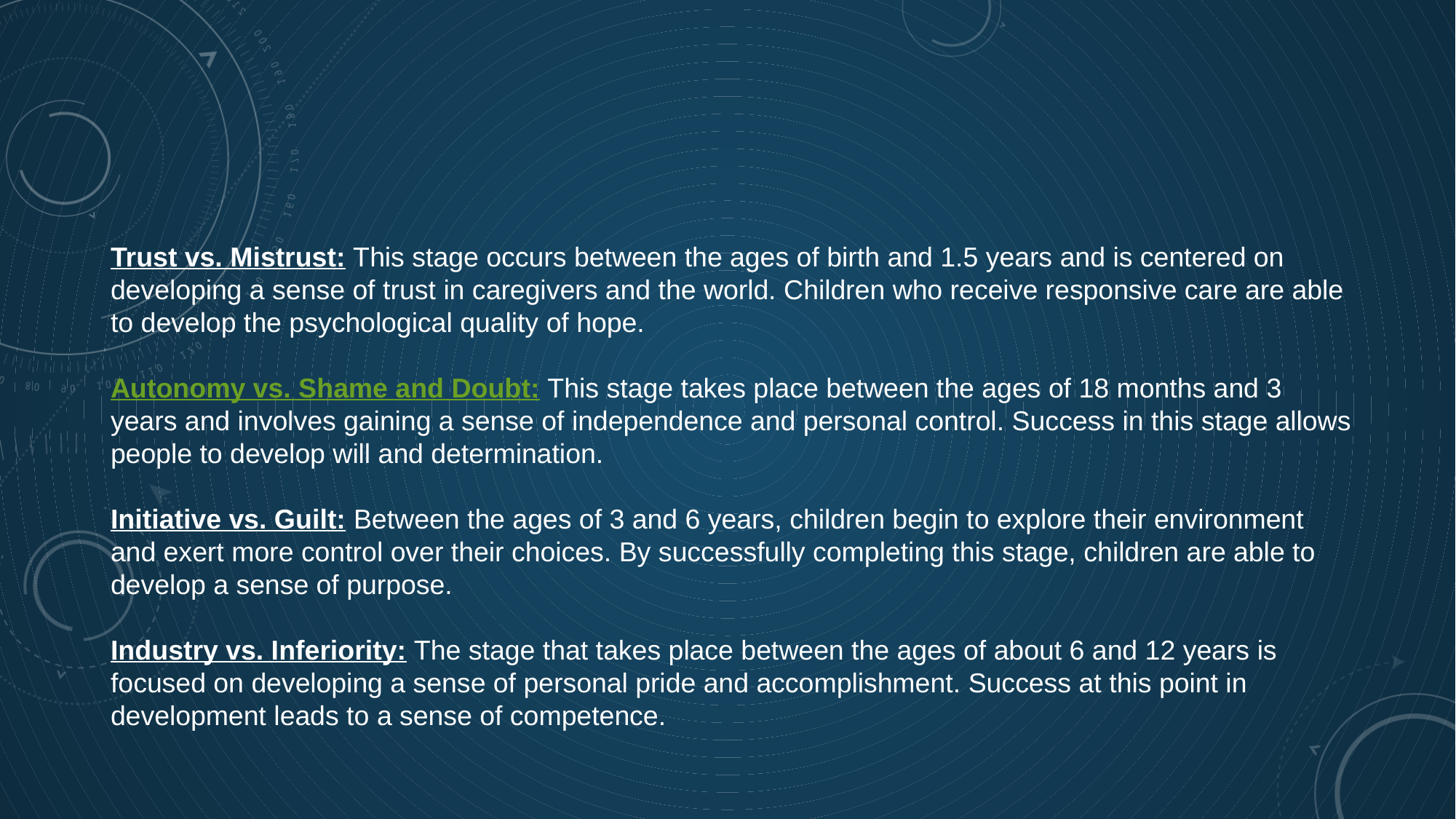

Trust vs. Mistrust: This stage occurs between the ages of birth and 1.5 years and is centered on developing a sense of trust in caregivers and the world. Children who receive responsive care are able to develop the psychological quality of hope.

Autonomy vs. Shame and Doubt: This stage takes place between the ages of 18 months and 3 years and involves gaining a sense of independence and personal control. Success in this stage allows people to develop will and determination.

Initiative vs. Guilt: Between the ages of 3 and 6 years, children begin to explore their environment and exert more control over their choices. By successfully completing this stage, children are able to develop a sense of purpose.

Industry vs. Inferiority: The stage that takes place between the ages of about 6 and 12 years is focused on developing a sense of personal pride and accomplishment. Success at this point in development leads to a sense of competence.